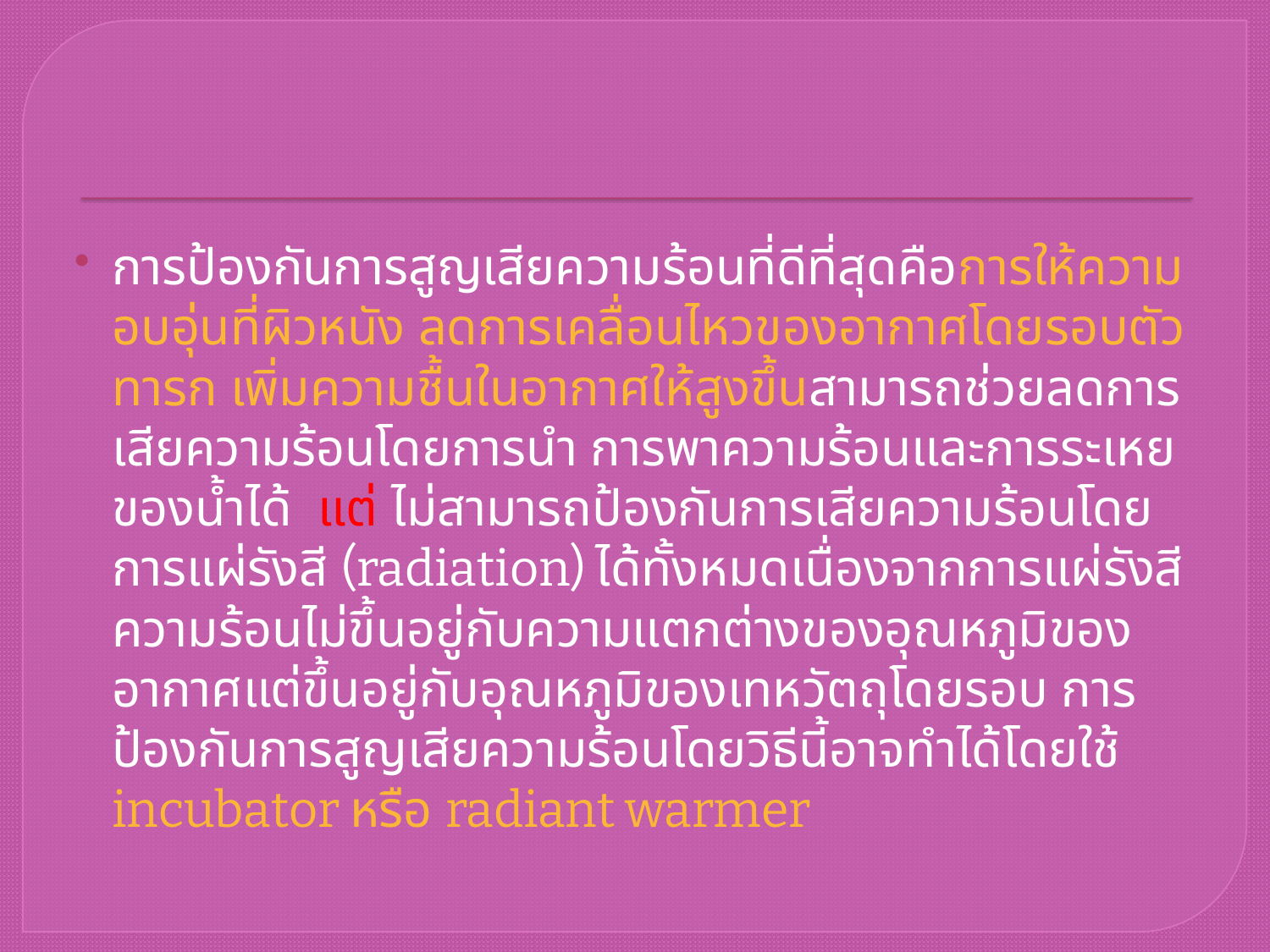

#
การป้องกันการสูญเสียความร้อนที่ดีที่สุดคือการให้ความอบอุ่นที่ผิวหนัง ลดการเคลื่อนไหวของอากาศโดยรอบตัวทารก เพิ่มความชื้นในอากาศให้สูงขึ้นสามารถช่วยลดการเสียความร้อนโดยการนำ การพาความร้อนและการระเหยของน้ำได้  แต่ ไม่สามารถป้องกันการเสียความร้อนโดยการแผ่รังสี (radiation) ได้ทั้งหมดเนื่องจากการแผ่รังสีความร้อนไม่ขึ้นอยู่กับความแตกต่างของอุณหภูมิของอากาศแต่ขึ้นอยู่กับอุณหภูมิของเทหวัตถุโดยรอบ การป้องกันการสูญเสียความร้อนโดยวิธีนี้อาจทำได้โดยใช้ incubator หรือ radiant warmer